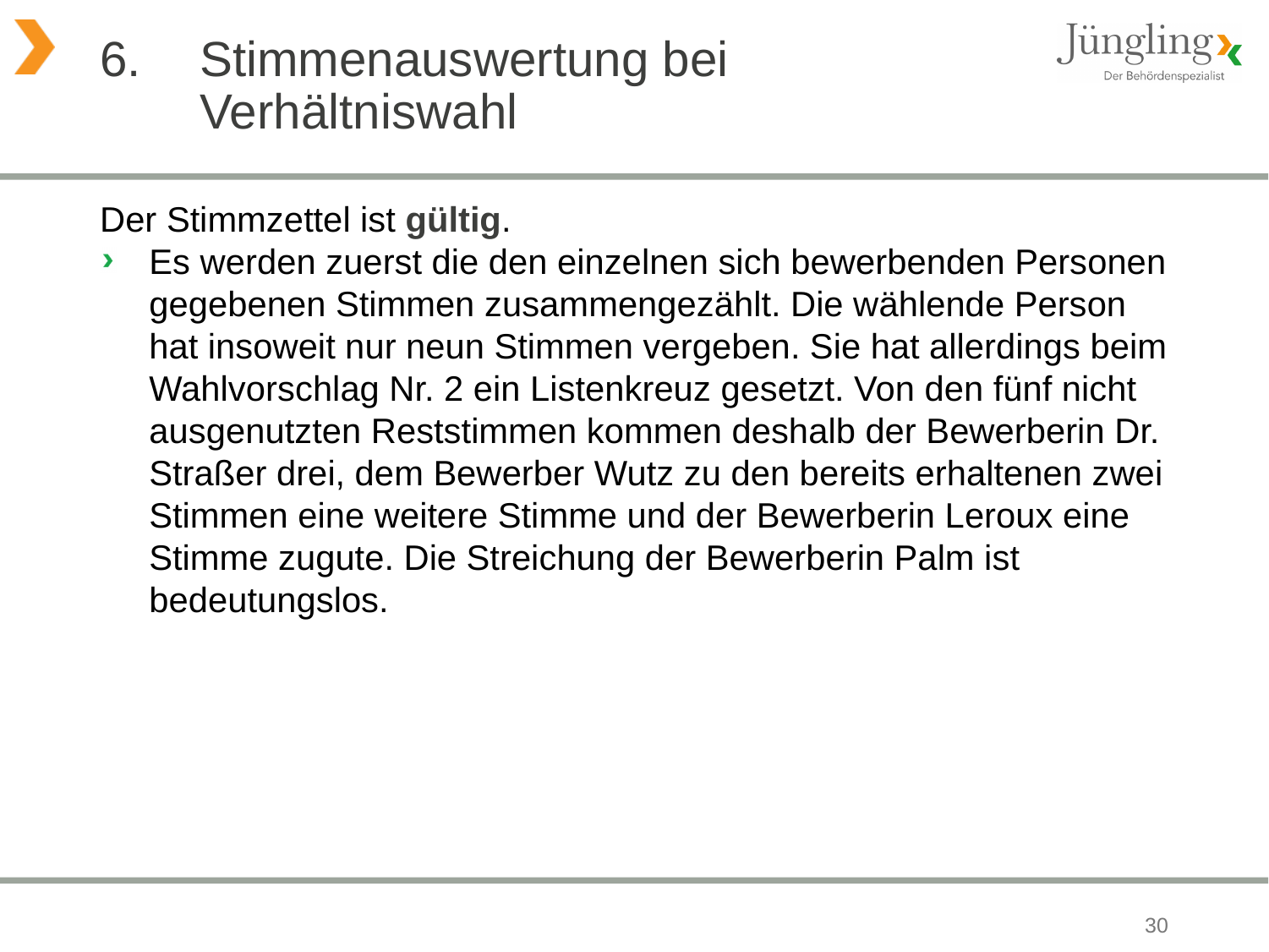

# 6. 	Stimmenauswertung bei Verhältniswahl
Der Stimmzettel ist gültig.
Es werden zuerst die den einzelnen sich bewerbenden Personen gegebenen Stimmen zusammengezählt. Die wählende Person hat insoweit nur neun Stimmen vergeben. Sie hat allerdings beim Wahlvorschlag Nr. 2 ein Listenkreuz gesetzt. Von den fünf nicht ausgenutzten Reststimmen kommen deshalb der Bewerberin Dr. Straßer drei, dem Bewerber Wutz zu den bereits erhaltenen zwei Stimmen eine weitere Stimme und der Bewerberin Leroux eine Stimme zugute. Die Streichung der Bewerberin Palm ist bedeutungslos.

30